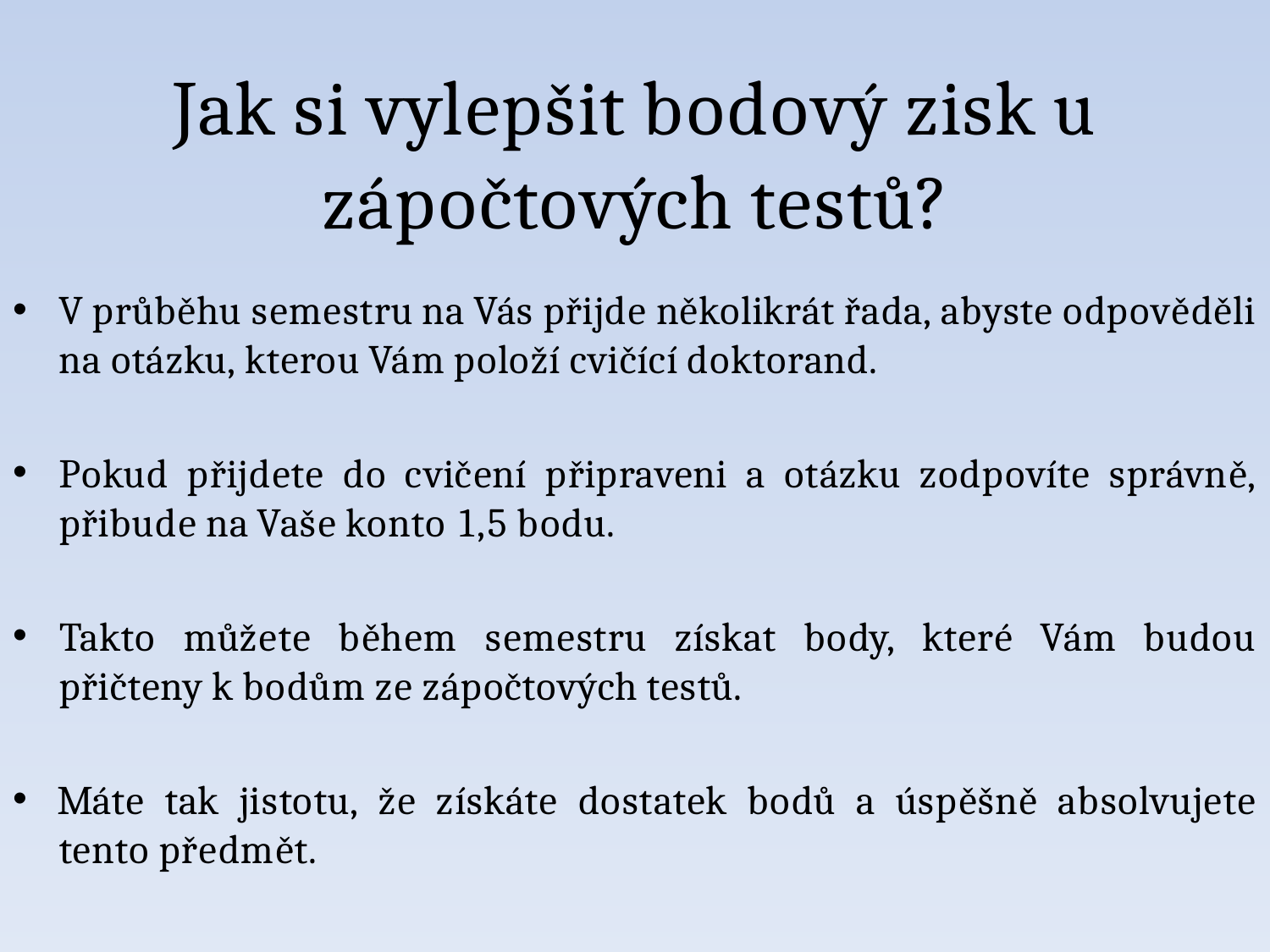

# Jak si vylepšit bodový zisk u zápočtových testů?
V průběhu semestru na Vás přijde několikrát řada, abyste odpověděli na otázku, kterou Vám položí cvičící doktorand.

Pokud přijdete do cvičení připraveni a otázku zodpovíte správně, přibude na Vaše konto 1,5 bodu.

Takto můžete během semestru získat body, které Vám budou přičteny k bodům ze zápočtových testů.

Máte tak jistotu, že získáte dostatek bodů a úspěšně absolvujete tento předmět.